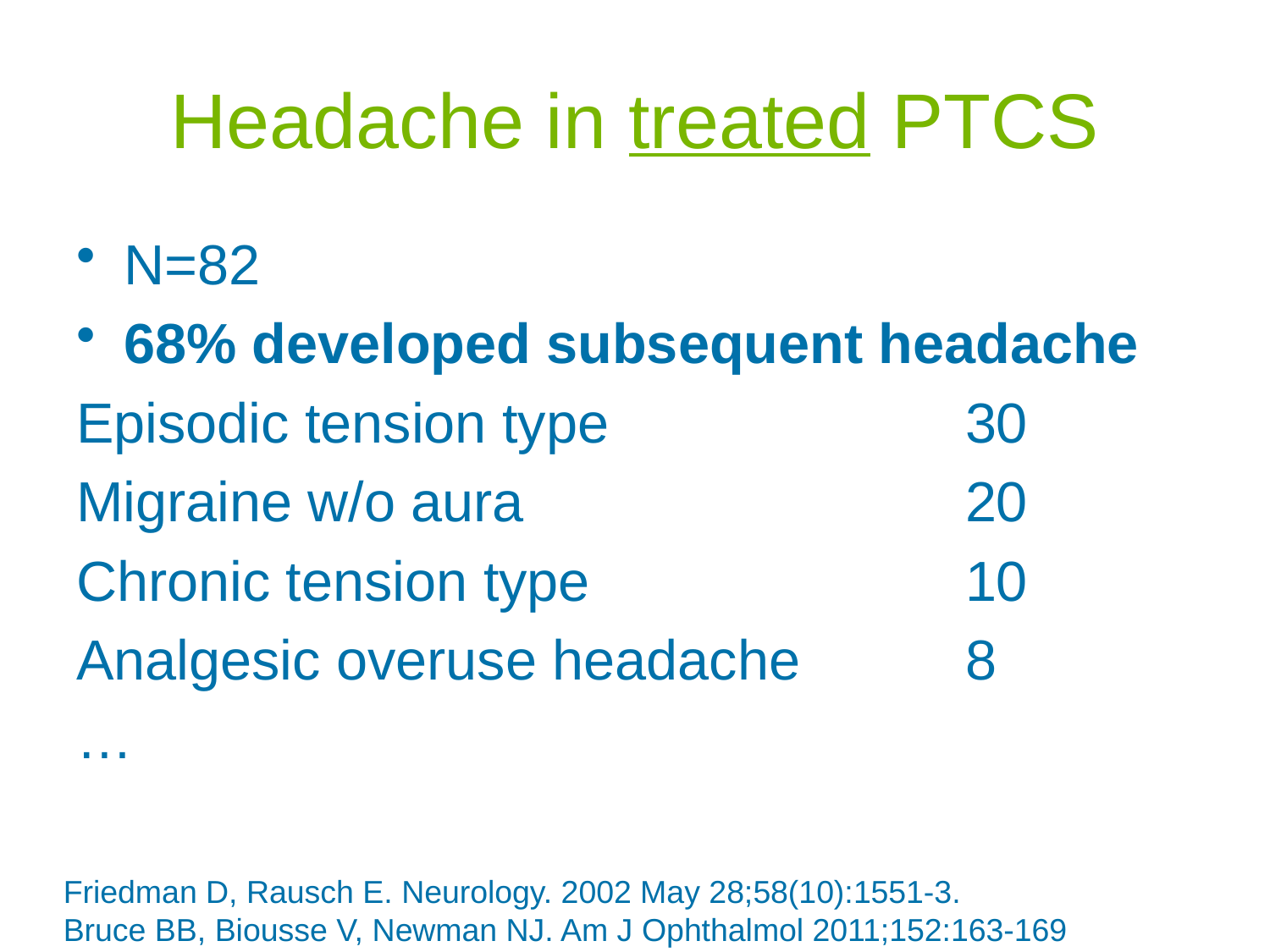

# Headache in treated PTCS
N=82
68% developed subsequent headache
Episodic tension type 			30
Migraine w/o aura				20
Chronic tension type			10
Analgesic overuse headache		8
…
Friedman D, Rausch E. Neurology. 2002 May 28;58(10):1551-3.
Bruce BB, Biousse V, Newman NJ. Am J Ophthalmol 2011;152:163-169